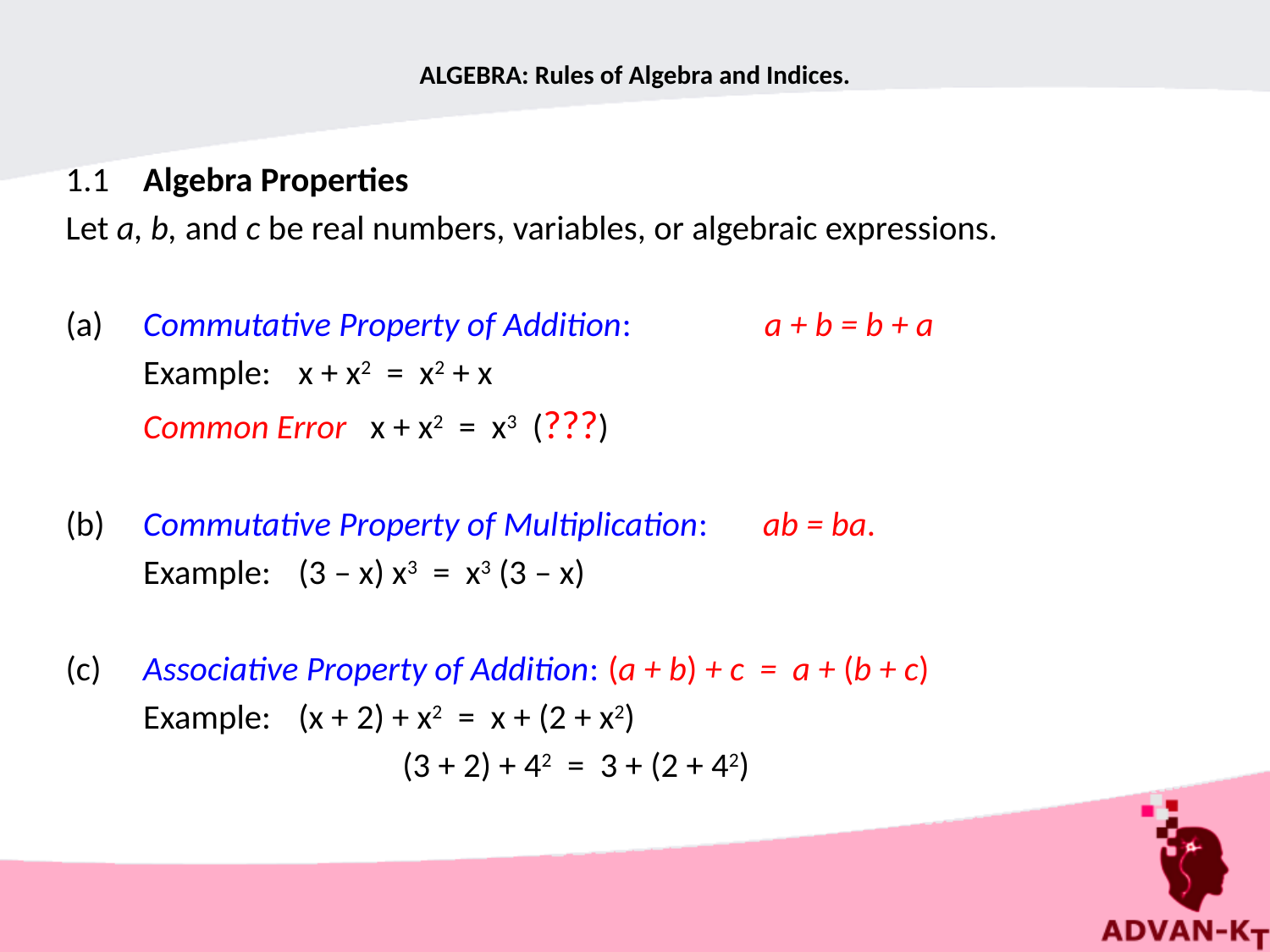

# ALGEBRA: Rules of Algebra and Indices.
1.1	Algebra Properties
Let a, b, and c be real numbers, variables, or algebraic expressions.

(a)	Commutative Property of Addition:                 a + b = b + a
	Example:	x + x2  =  x2 + x
	Common Error   x + x2  =  x3  (???)

(b)	Commutative Property of Multiplication: 	ab = ba.
	Example:	(3 – x) x3  =  x3 (3 – x)

(c)	Associative Property of Addition:	(a + b) + c  =  a + (b + c)
	Example:	(x + 2) + x2  =  x + (2 + x2)
                                           (3 + 2) + 42  =  3 + (2 + 42)